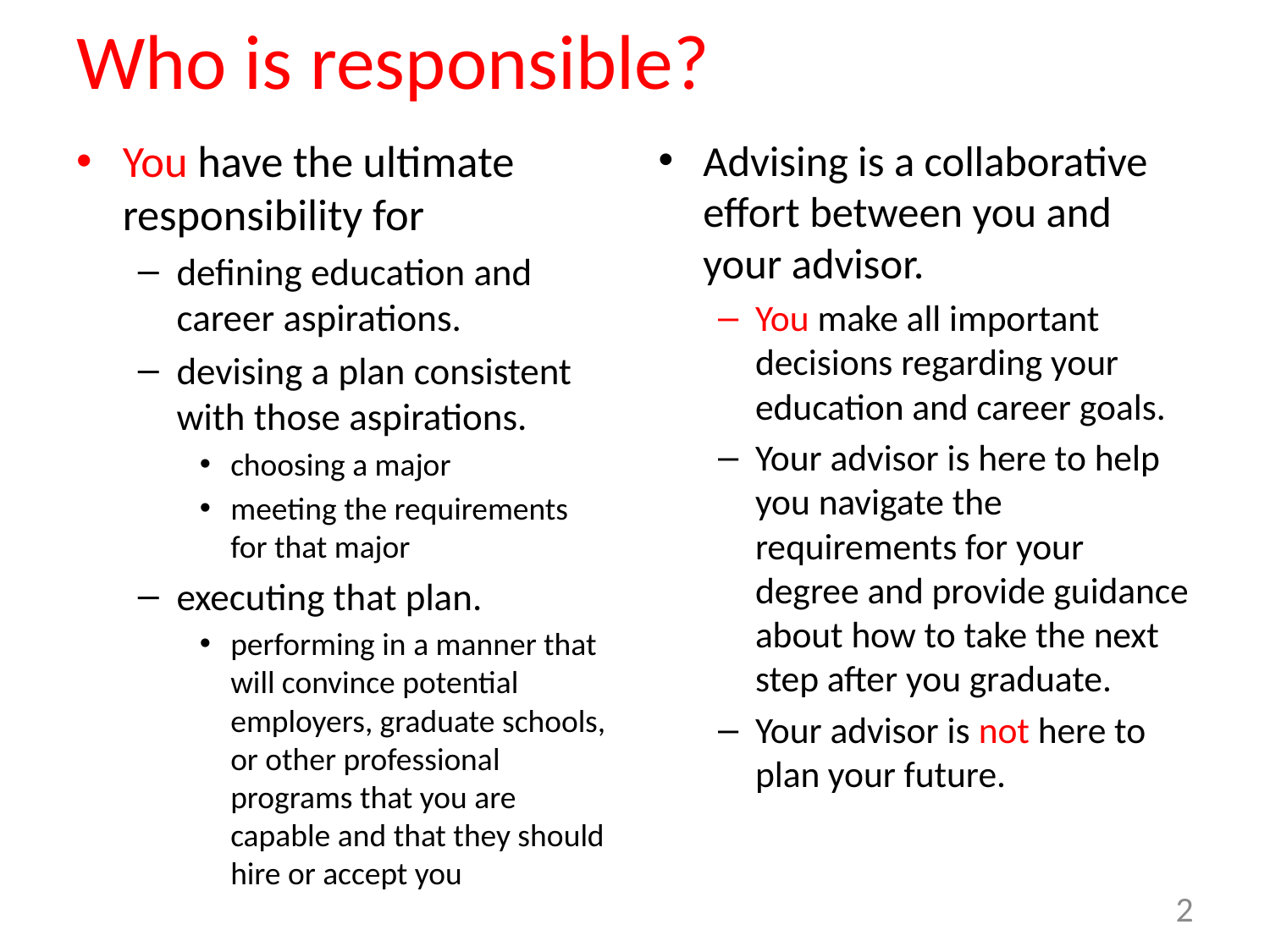

# Who is responsible?
You have the ultimate responsibility for
defining education and career aspirations.
devising a plan consistent with those aspirations.
choosing a major
meeting the requirements for that major
executing that plan.
performing in a manner that will convince potential employers, graduate schools, or other professional programs that you are capable and that they should hire or accept you

Advising is a collaborative effort between you and your advisor.
You make all important decisions regarding your education and career goals.
Your advisor is here to help you navigate the requirements for your degree and provide guidance about how to take the next step after you graduate.
Your advisor is not here to plan your future.

2